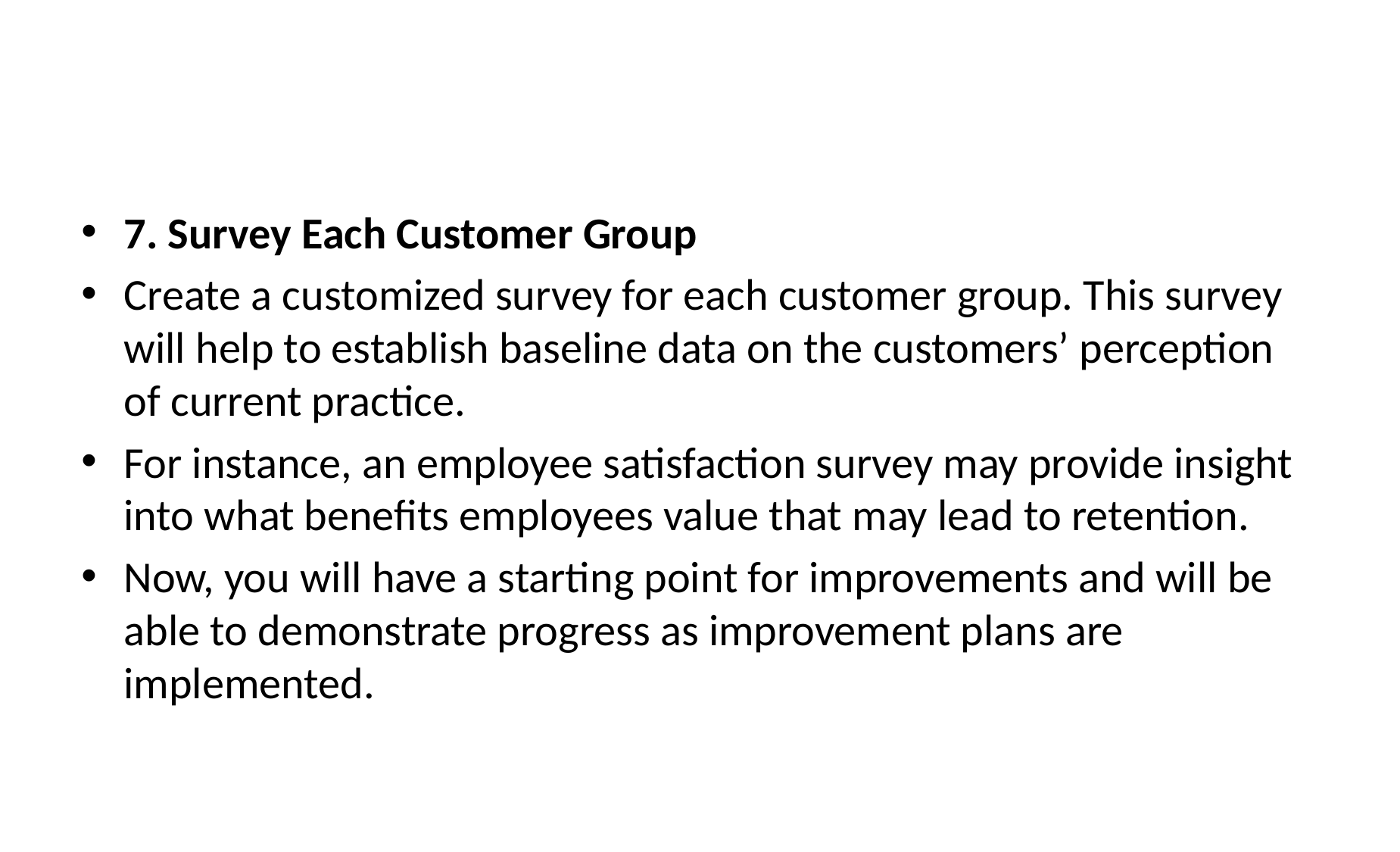

#
7. Survey Each Customer Group
Create a customized survey for each customer group. This survey will help to establish baseline data on the customers’ perception of current practice.
For instance, an employee satisfaction survey may provide insight into what benefits employees value that may lead to retention.
Now, you will have a starting point for improvements and will be able to demonstrate progress as improvement plans are implemented.